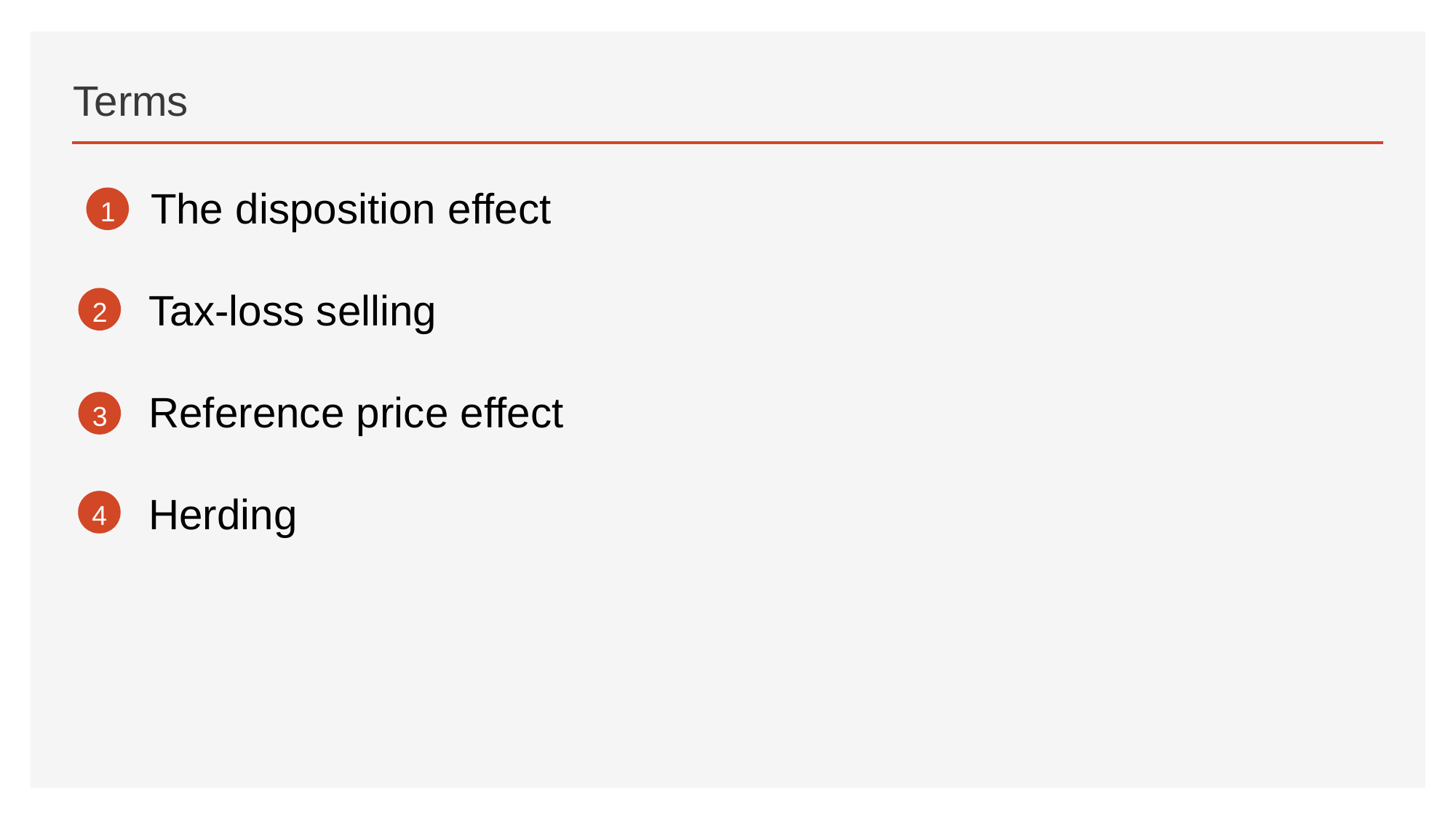

# Terms
        The disposition effect

     Tax-loss selling

     Reference price effect

     Herding

1

2

3

4